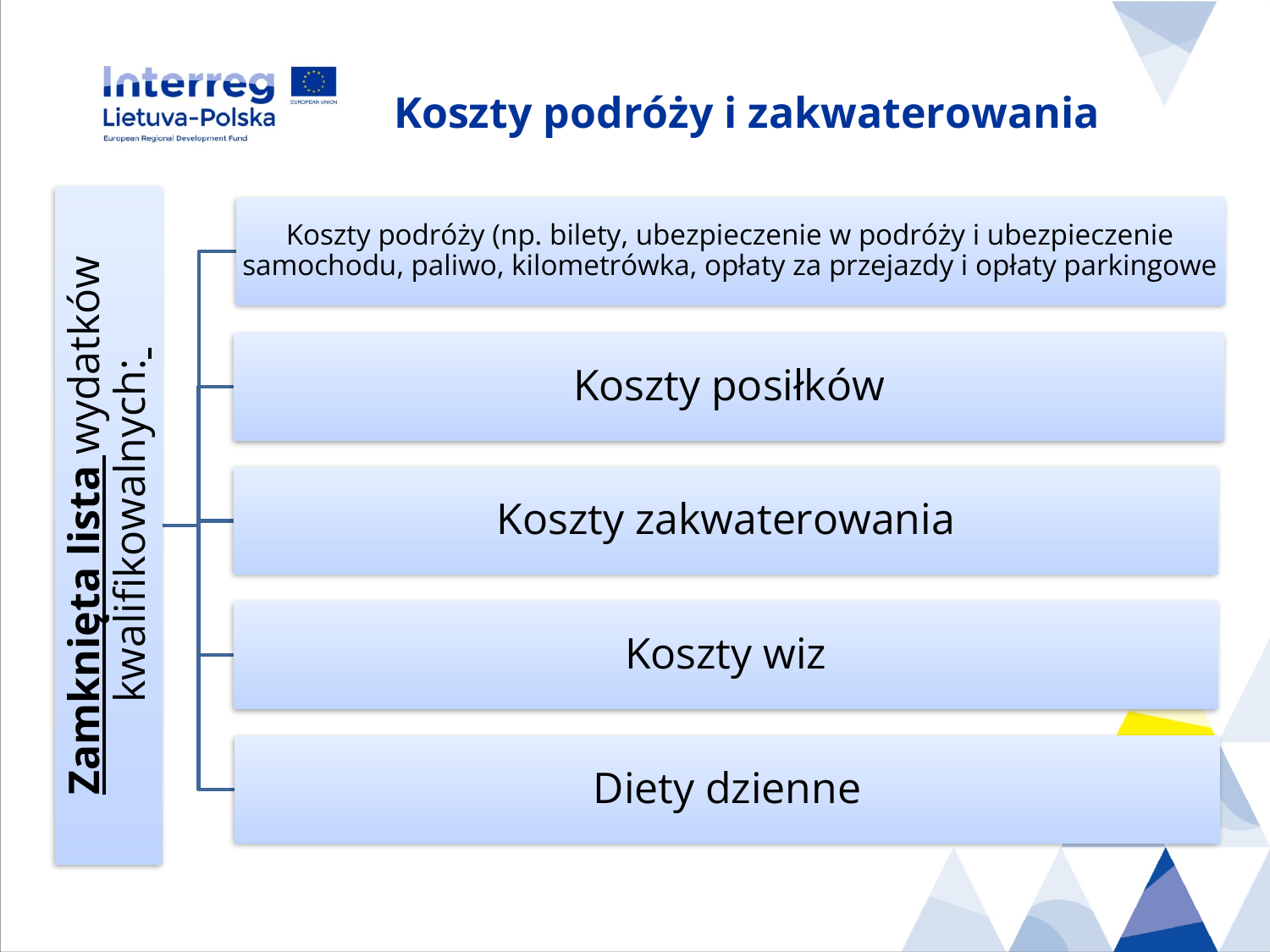

# Koszty podróży i zakwaterowania

Zamknięta lista wydatków kwalifikowalnych:
Koszty podróży (np. bilety, ubezpieczenie w podróży i ubezpieczenie samochodu, paliwo, kilometrówka, opłaty za przejazdy i opłaty parkingowe
Koszty posiłków
Koszty zakwaterowania
Koszty wiz
Diety dzienne